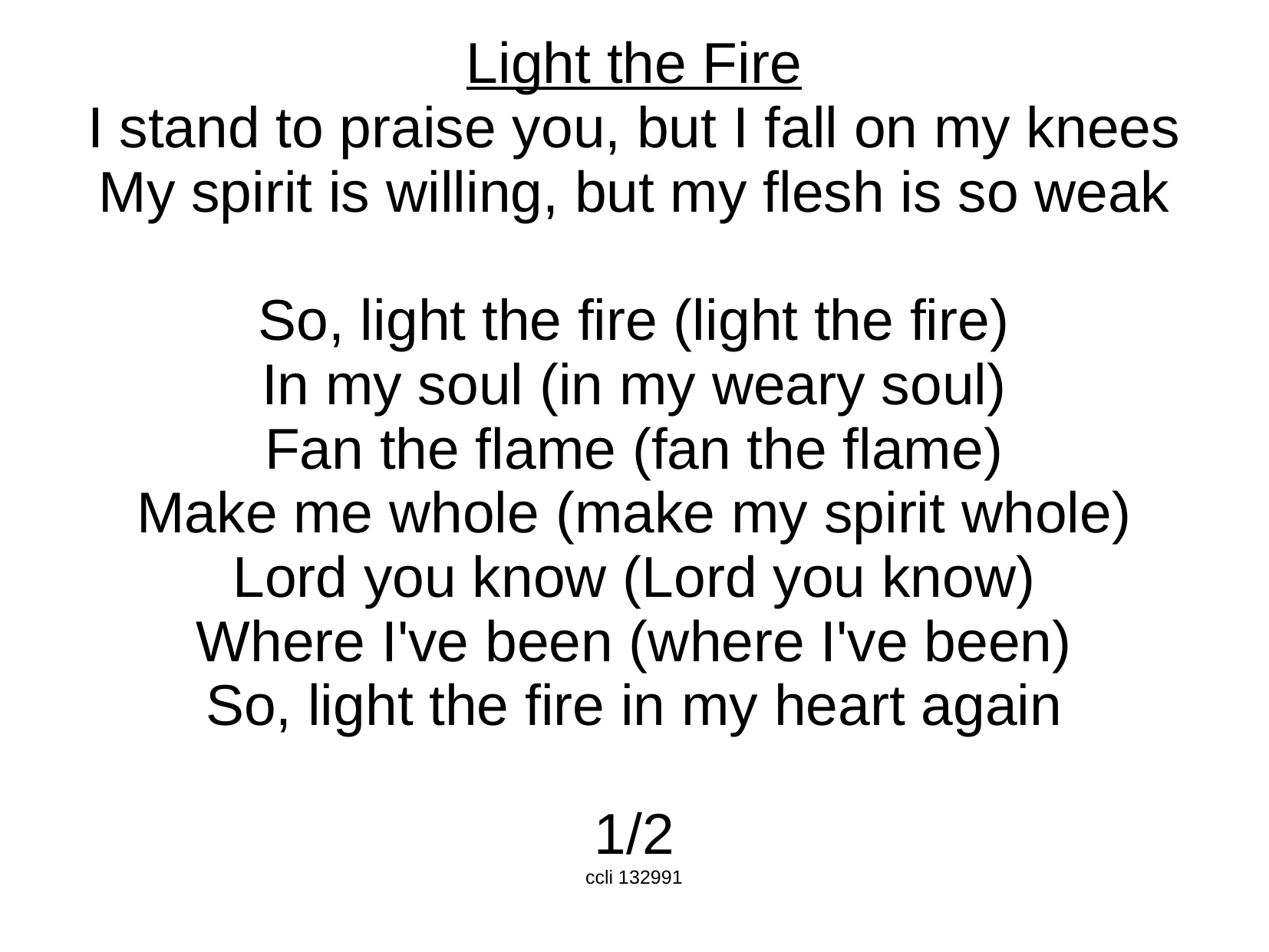

Light the Fire
I stand to praise you, but I fall on my knees
My spirit is willing, but my flesh is so weak

So, light the fire (light the fire)
In my soul (in my weary soul)
Fan the flame (fan the flame)
Make me whole (make my spirit whole)
Lord you know (Lord you know)
Where I've been (where I've been)
So, light the fire in my heart again

1/2
ccli 132991